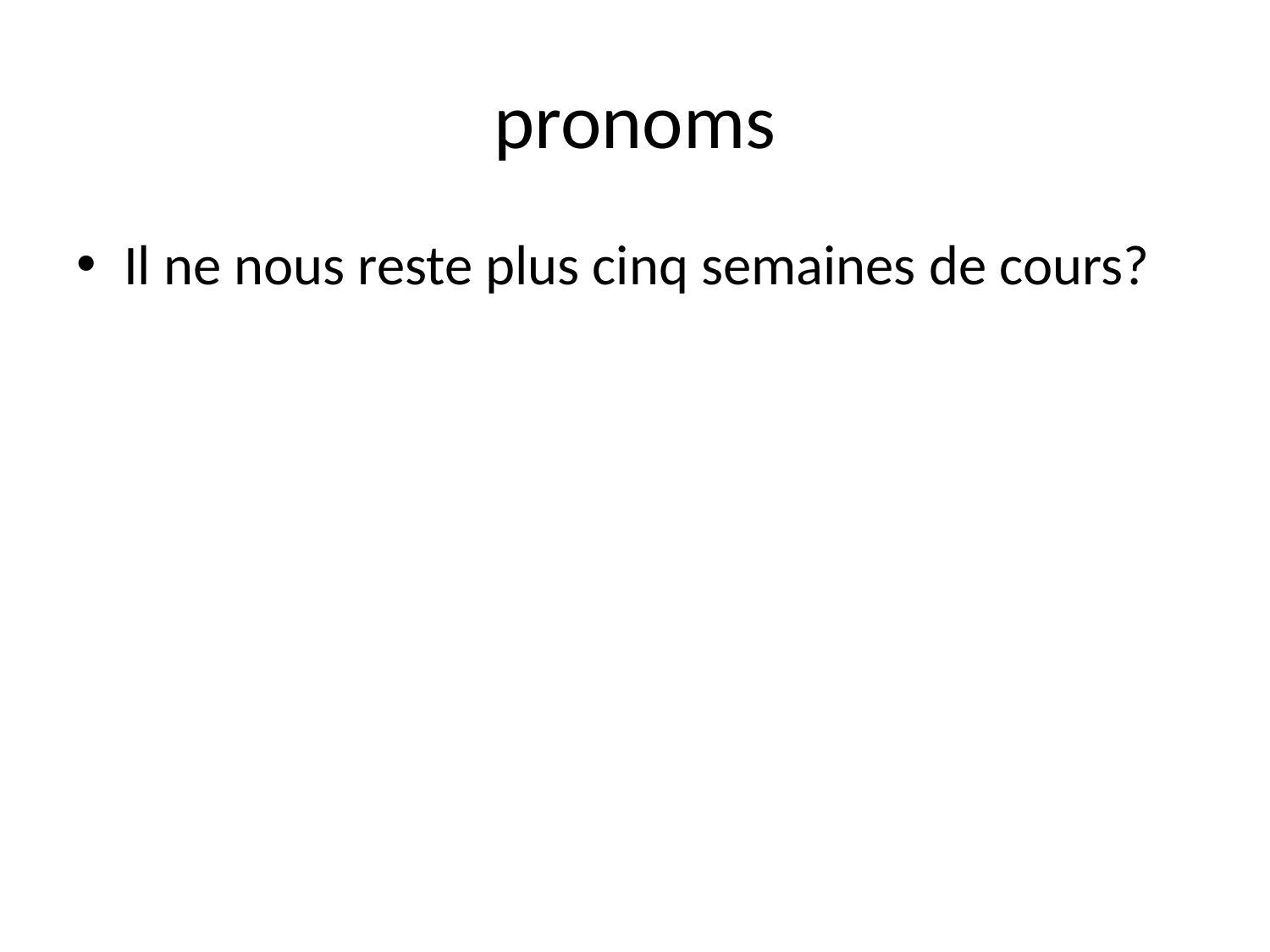

# pronoms
Il ne nous reste plus cinq semaines de cours?